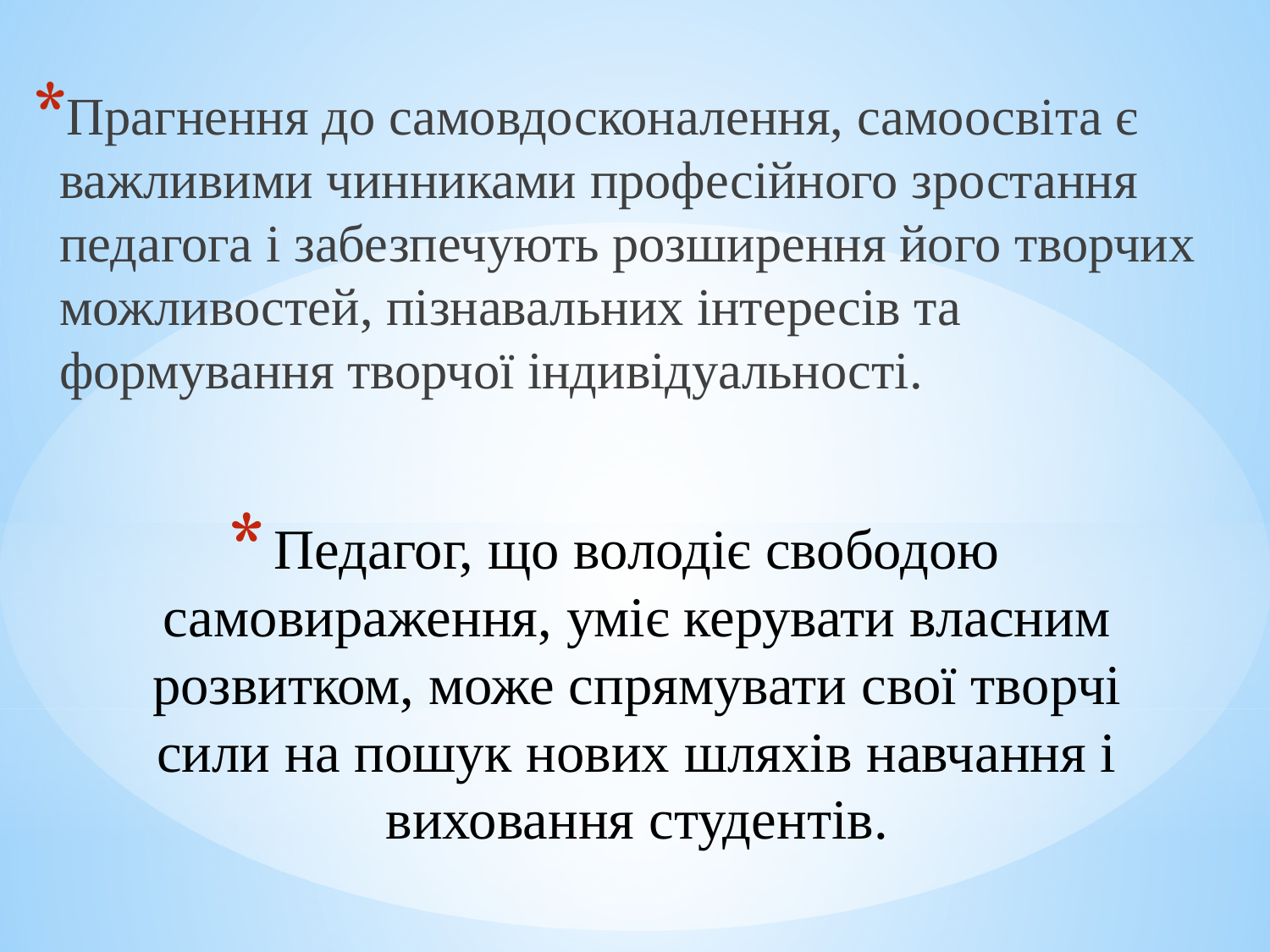

Прагнення до самовдосконалення, самоосвіта є важливими чинниками професійного зростання педагога і забезпечують розширення його творчих можливостей, пізнавальних інтересів та формування творчої індивідуальності.

# Педагог, що володіє свободою самовираження, уміє керувати власним розвитком, може спрямувати свої творчі сили на пошук нових шляхів навчання і виховання студентів.